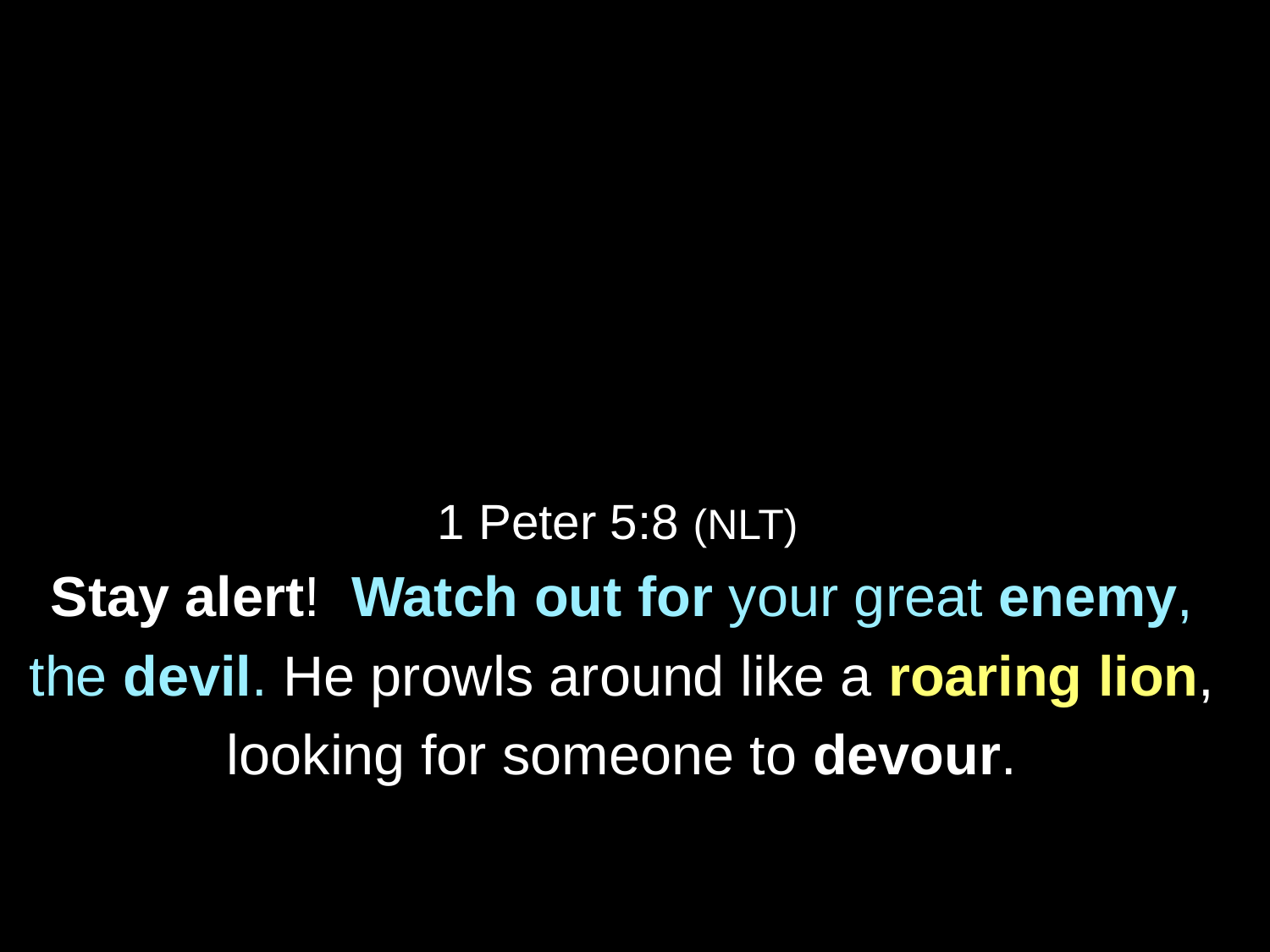

1 Peter 5:8 (NLT)
Stay alert!  Watch out for your great enemy,
the devil. He prowls around like a roaring lion,
looking for someone to devour.